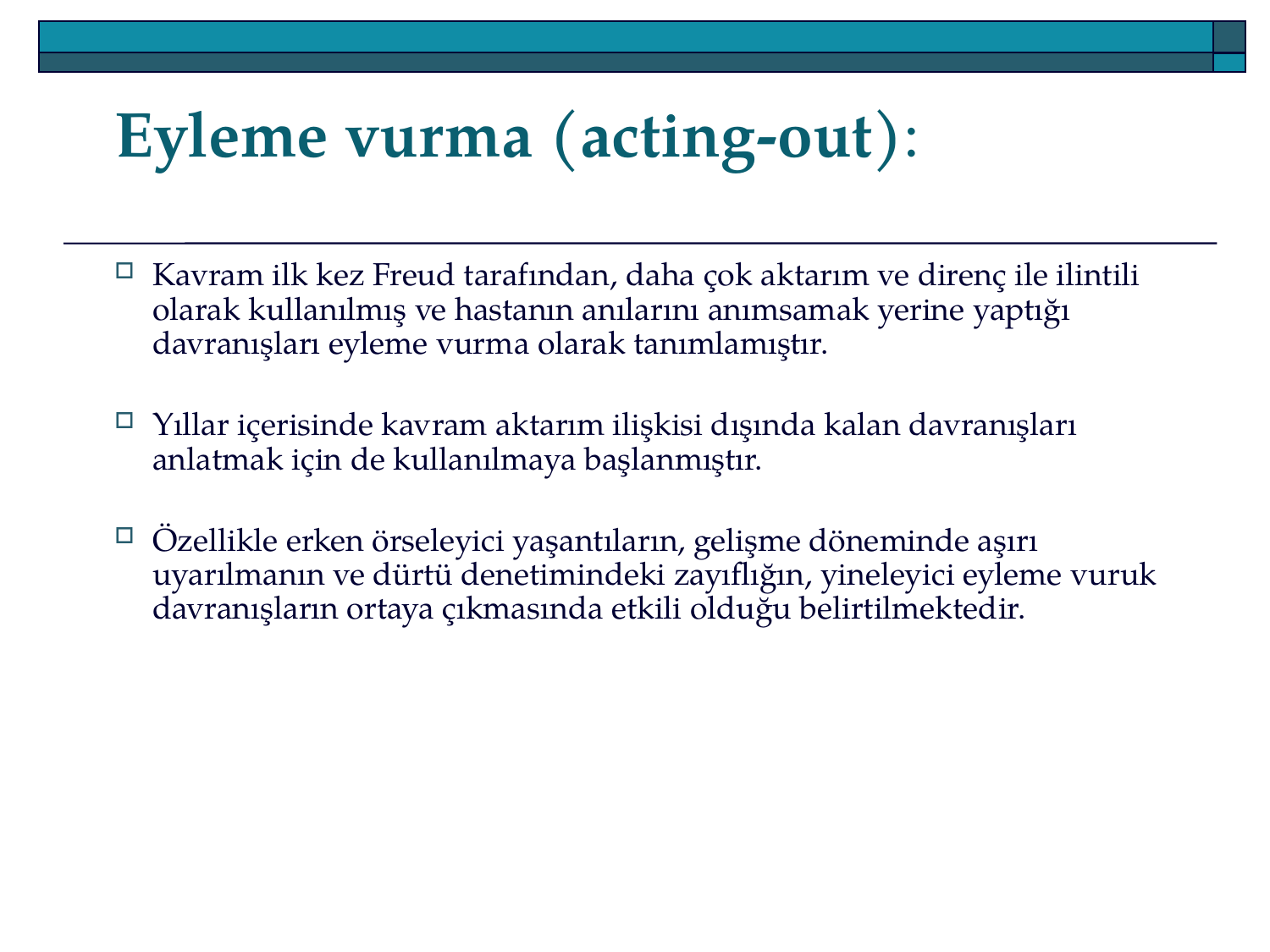

Eyleme vurma (acting-out):

Kavram ilk kez Freud tarafından, daha çok aktarım ve direnç ile ilintili olarak kullanılmış ve hastanın anılarını anımsamak yerine yaptığı davranışları eyleme vurma olarak tanımlamıştır.

Yıllar içerisinde kavram aktarım ilişkisi dışında kalan davranışları anlatmak için de kullanılmaya başlanmıştır.

Özellikle erken örseleyici yaşantıların, gelişme döneminde aşırı uyarılmanın ve dürtü denetimindeki zayıflığın, yineleyici eyleme vuruk davranışların ortaya çıkmasında etkili olduğu belirtilmektedir.